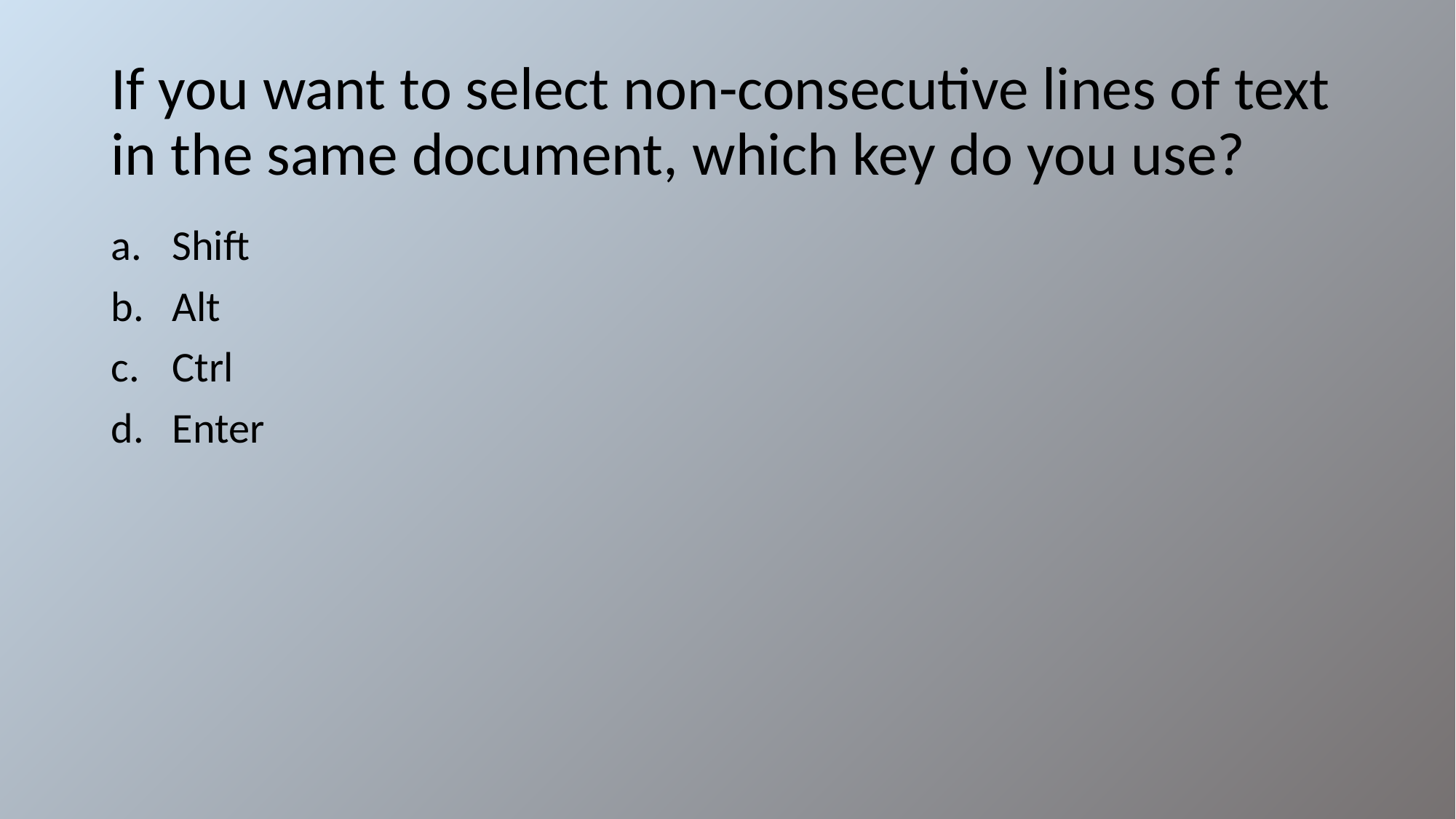

# If you want to select non-consecutive lines of text in the same document, which key do you use?
Shift
Alt
Ctrl
Enter